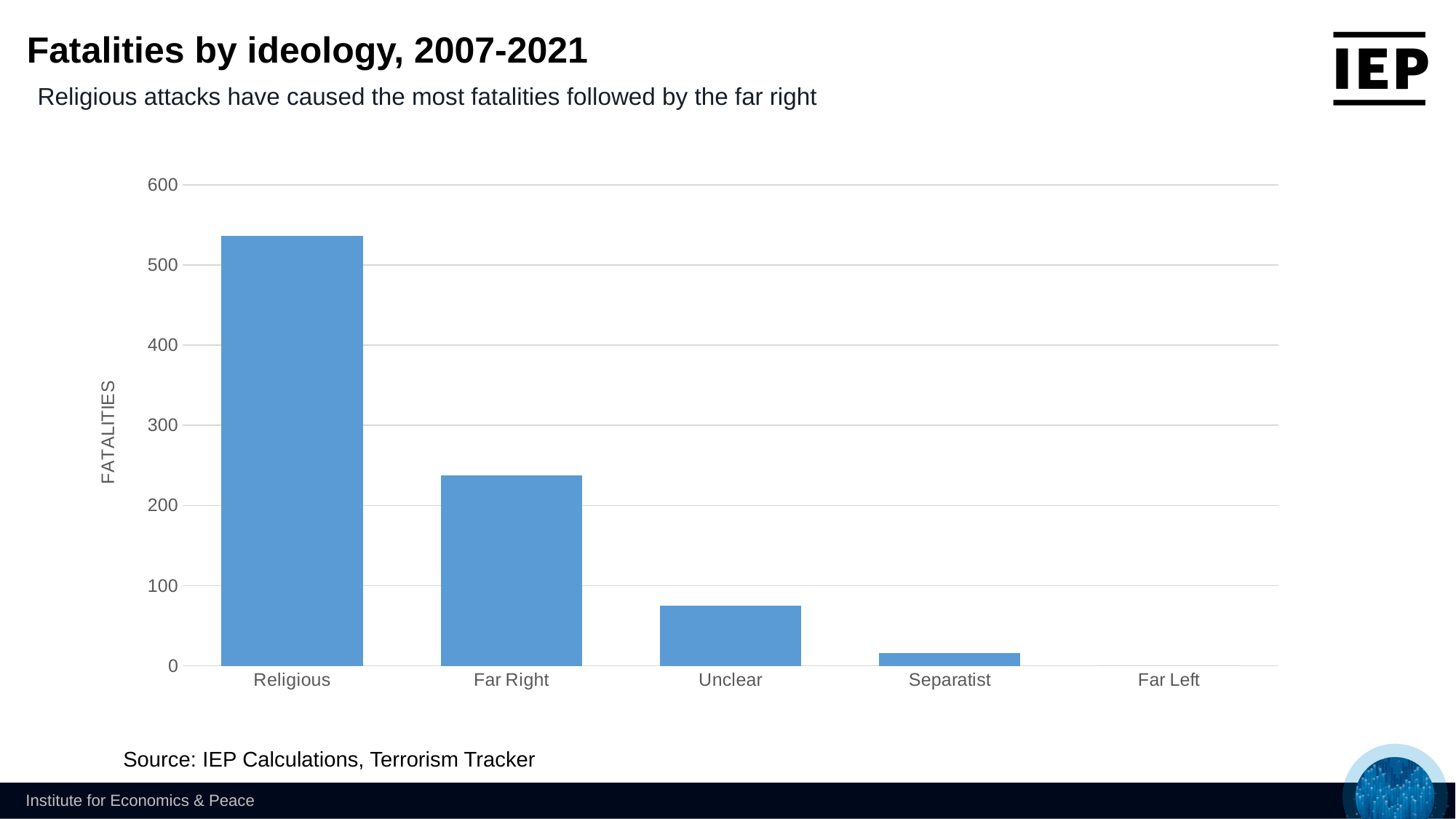

Fatalities by ideology, 2007-2021
Religious attacks have caused the most fatalities followed by the far right

### Chart

| Category |  |
|---|---|
| Religious | 536.0 |
| Far Right | 238.0 |
| Unclear | 75.0 |
| Separatist | 16.0 |
| Far Left | 0.0 |
Source: IEP Calculations, Terrorism Tracker